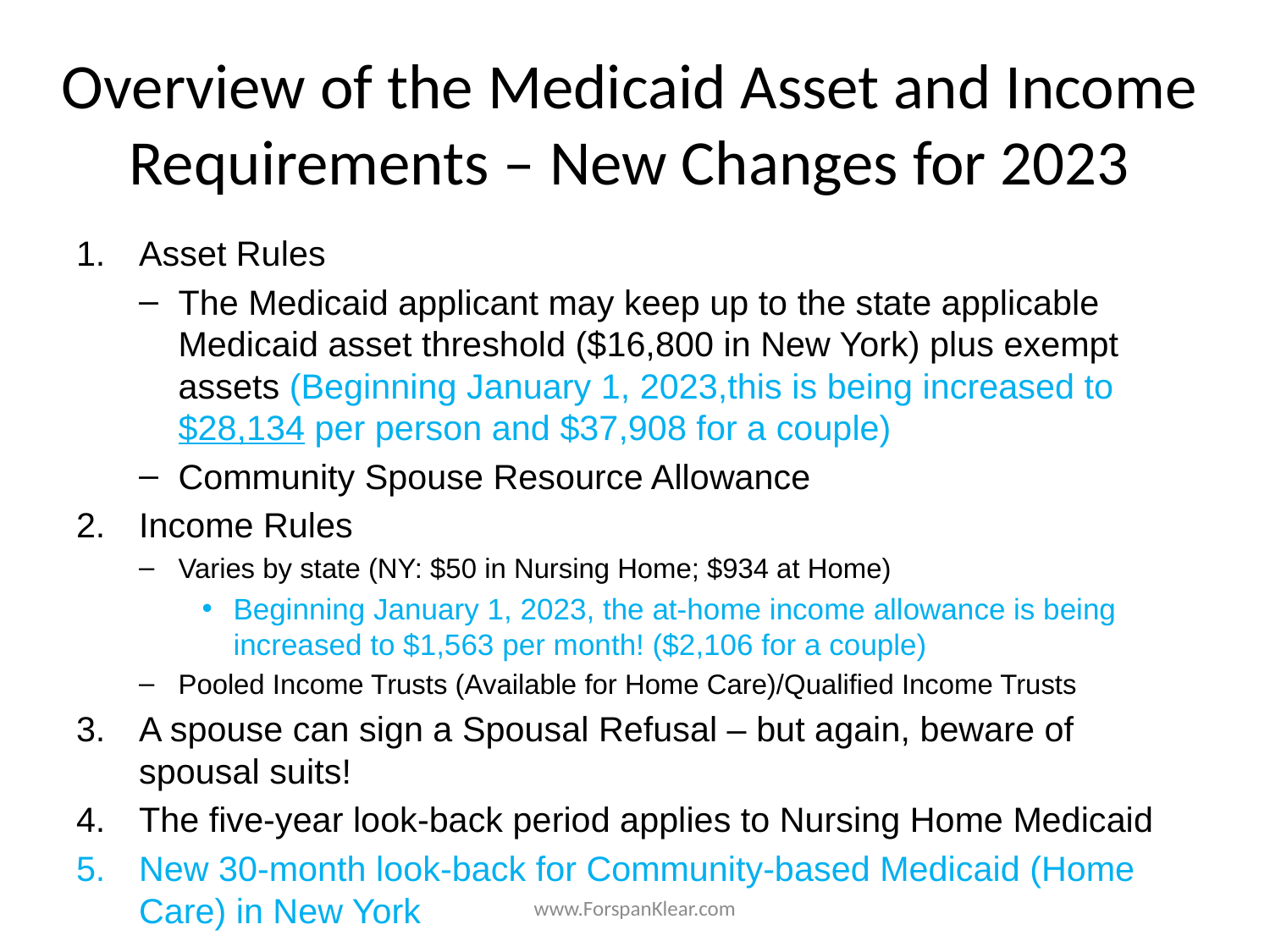

# Overview of the Medicaid Asset and Income Requirements – New Changes for 2023
Asset Rules
The Medicaid applicant may keep up to the state applicable Medicaid asset threshold ($16,800 in New York) plus exempt assets (Beginning January 1, 2023,this is being increased to $28,134 per person and $37,908 for a couple)
Community Spouse Resource Allowance
Income Rules
Varies by state (NY: $50 in Nursing Home; $934 at Home)
Beginning January 1, 2023, the at-home income allowance is being increased to $1,563 per month! ($2,106 for a couple)
Pooled Income Trusts (Available for Home Care)/Qualified Income Trusts
A spouse can sign a Spousal Refusal – but again, beware of spousal suits!
The five-year look-back period applies to Nursing Home Medicaid
New 30-month look-back for Community-based Medicaid (Home Care) in New York

www.ForspanKlear.com